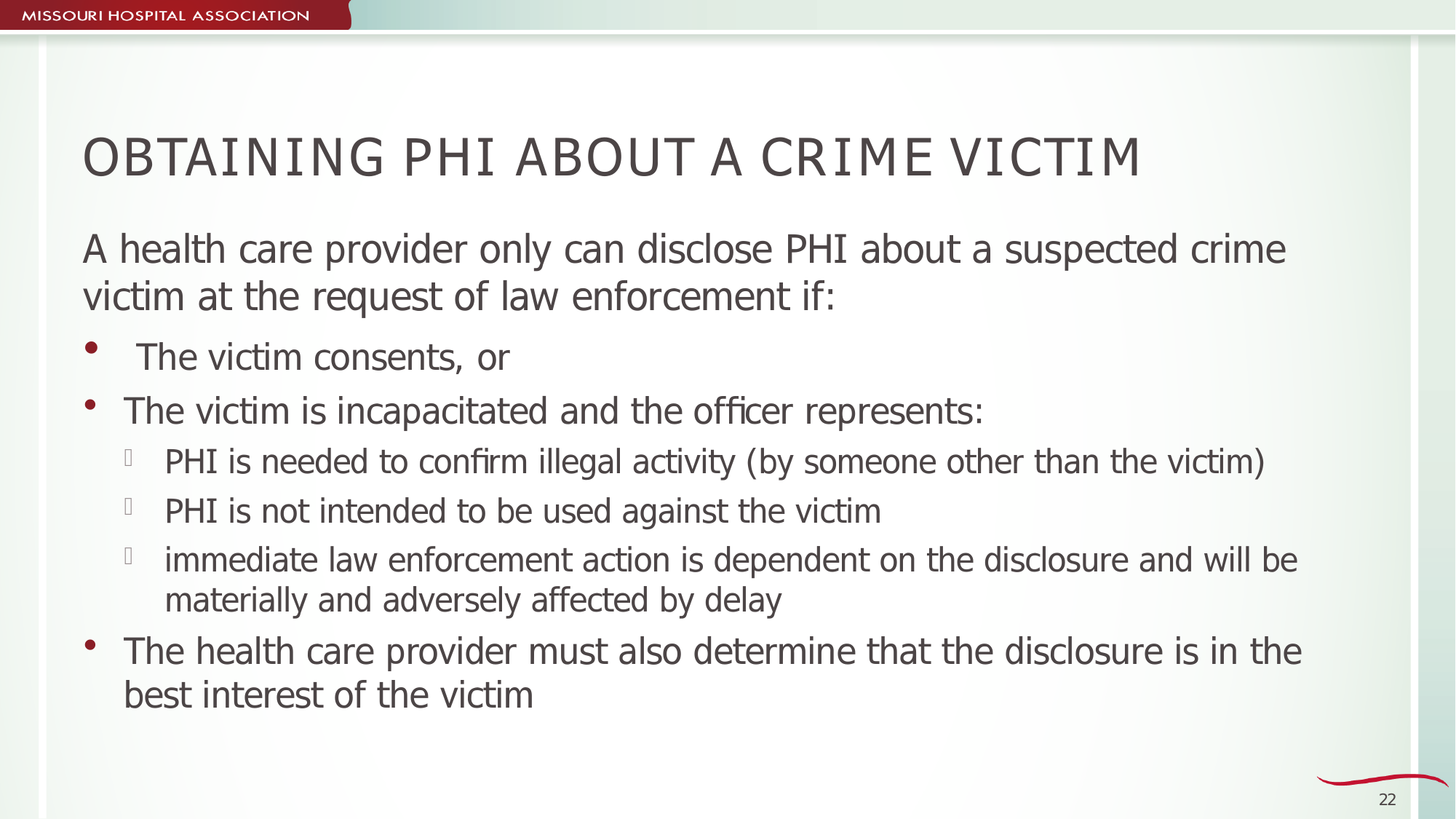

# OBTAINING PHI ABOUT A CRIME VICTIM
A health care provider only can disclose PHI about a suspected crime victim at the request of law enforcement if:
 The victim consents, or
The victim is incapacitated and the officer represents:
PHI is needed to confirm illegal activity (by someone other than the victim)
PHI is not intended to be used against the victim
immediate law enforcement action is dependent on the disclosure and will be materially and adversely affected by delay
The health care provider must also determine that the disclosure is in the best interest of the victim

22